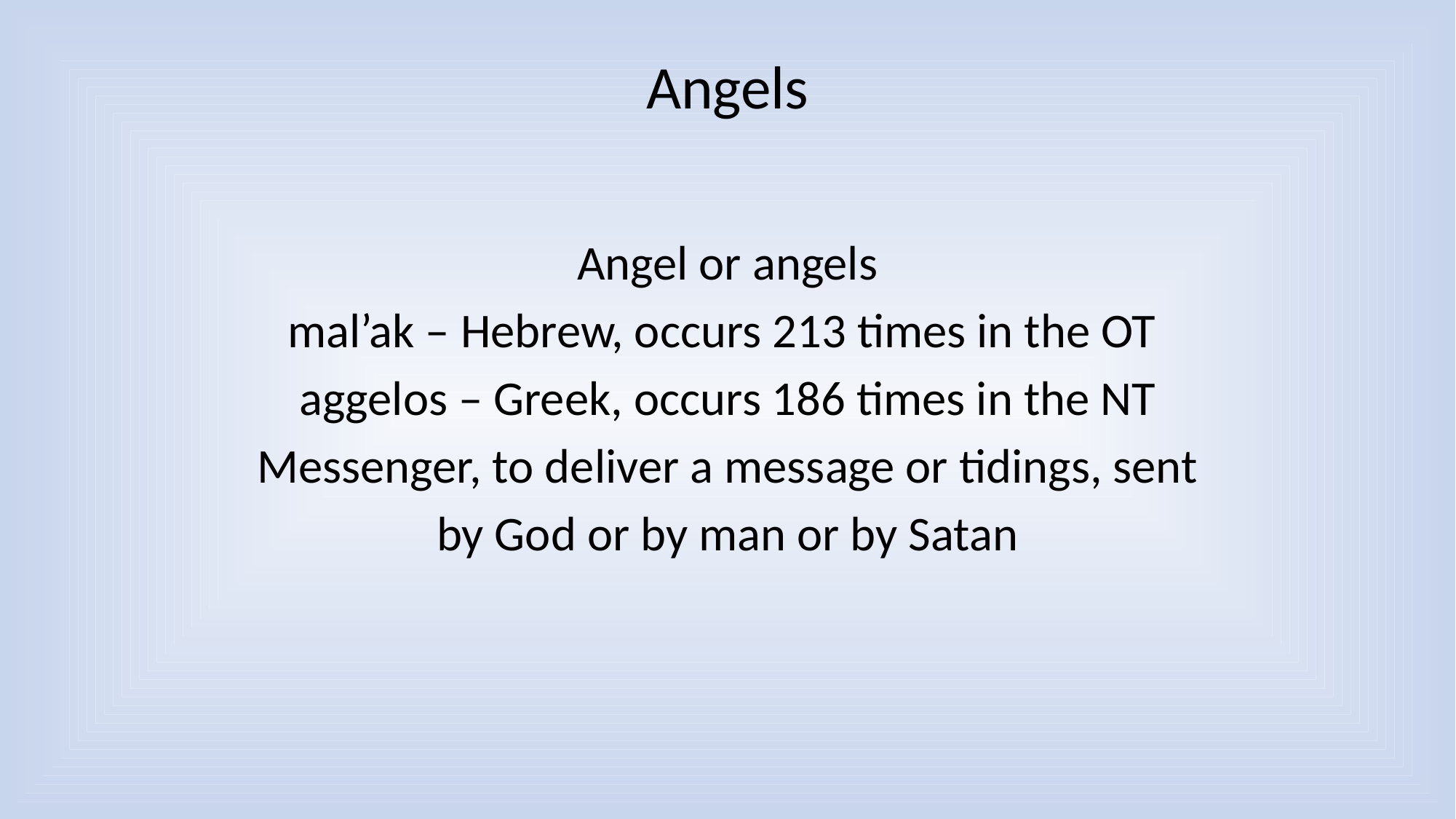

# Angels

Angel or angels
mal’ak – Hebrew, occurs 213 times in the OT
aggelos – Greek, occurs 186 times in the NT
Messenger, to deliver a message or tidings, sent
by God or by man or by Satan